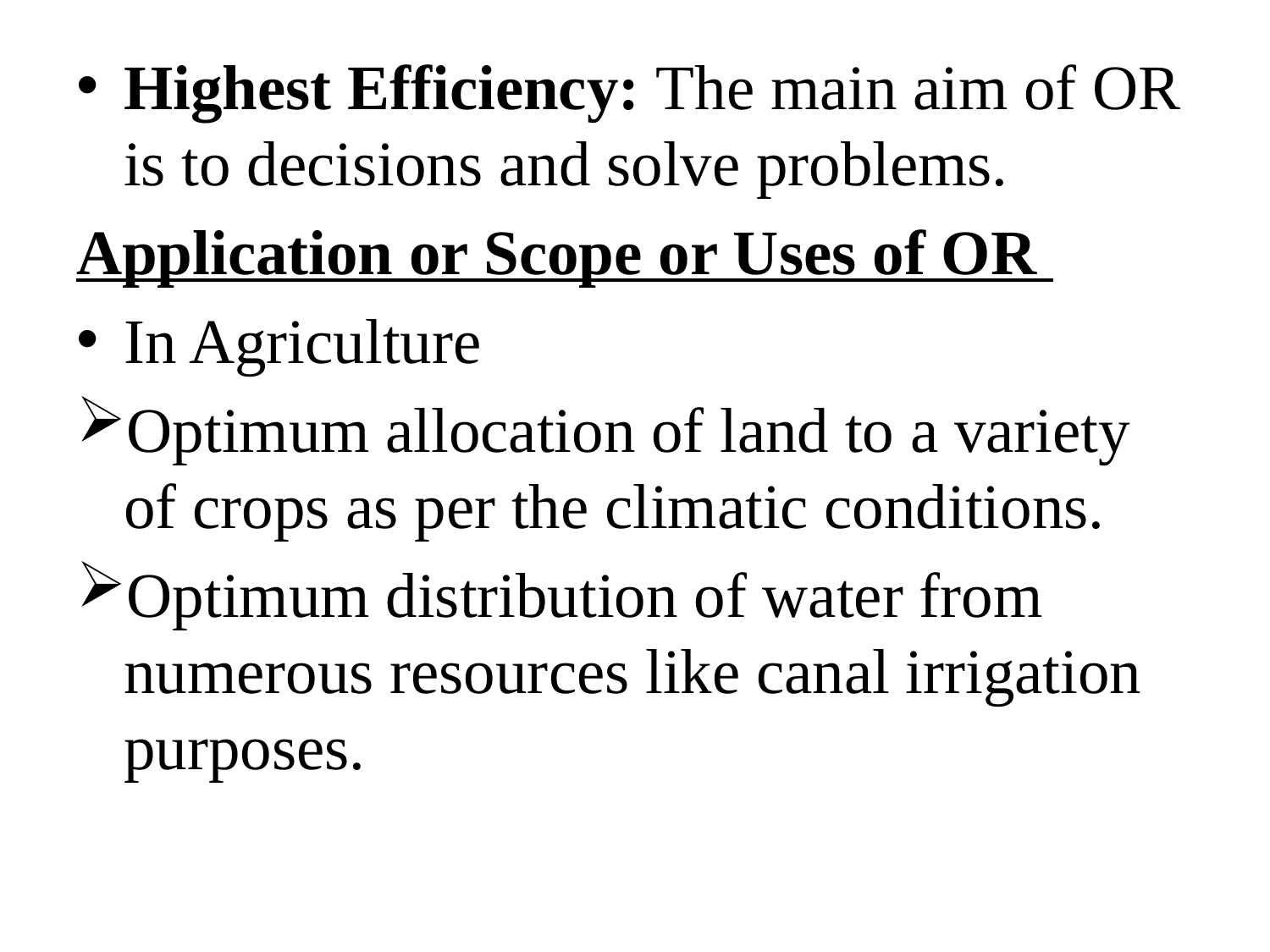

Highest Efficiency: The main aim of OR is to decisions and solve problems.
Application or Scope or Uses of OR
In Agriculture
Optimum allocation of land to a variety of crops as per the climatic conditions.
Optimum distribution of water from numerous resources like canal irrigation purposes.